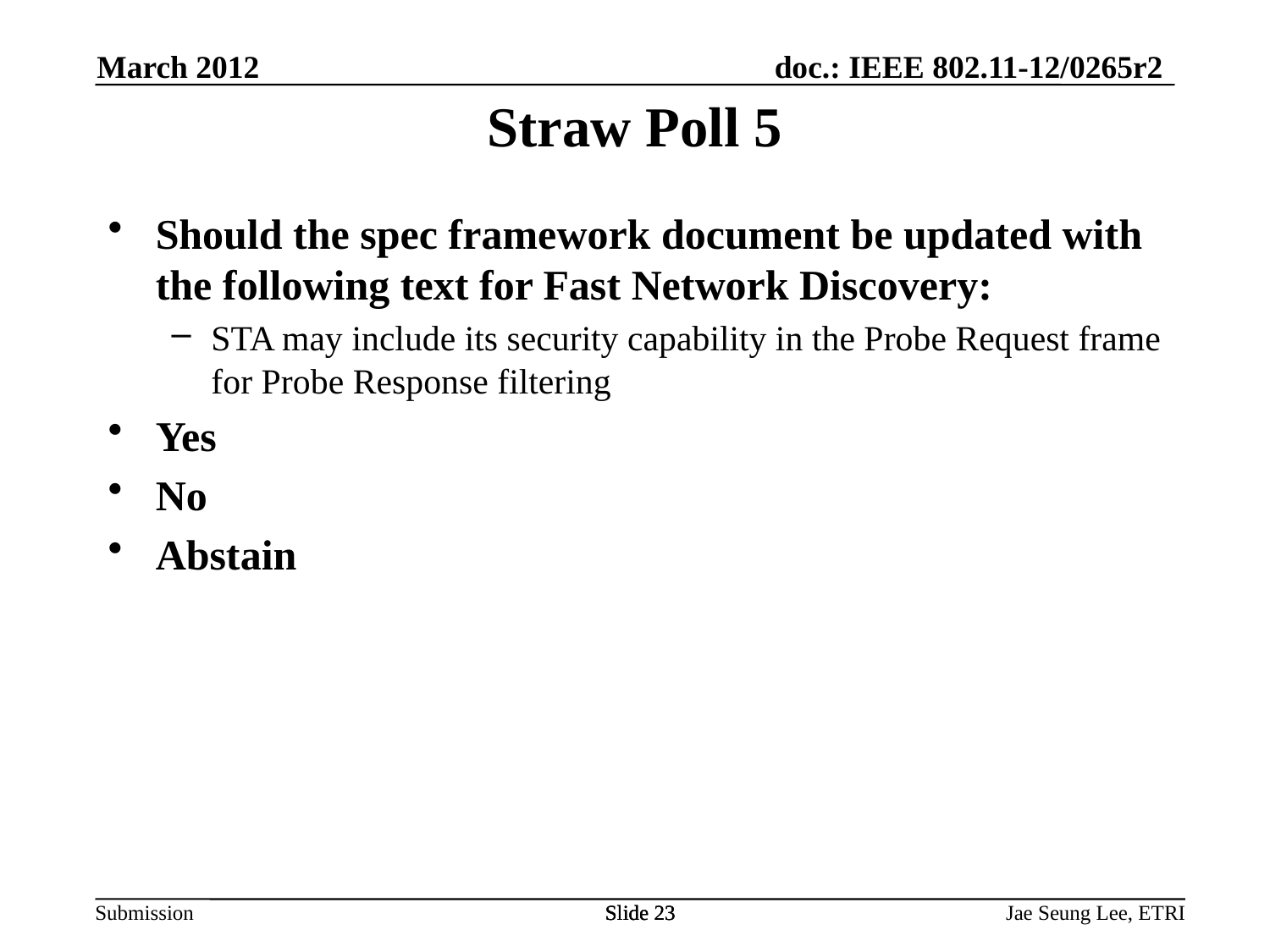

March 2012
Straw Poll 5
Should the spec framework document be updated with the following text for Fast Network Discovery:
STA may include its security capability in the Probe Request frame for Probe Response filtering
Yes
No
Abstain

Slide 23
Slide 23
Slide 23
Jae Seung Lee, ETRI